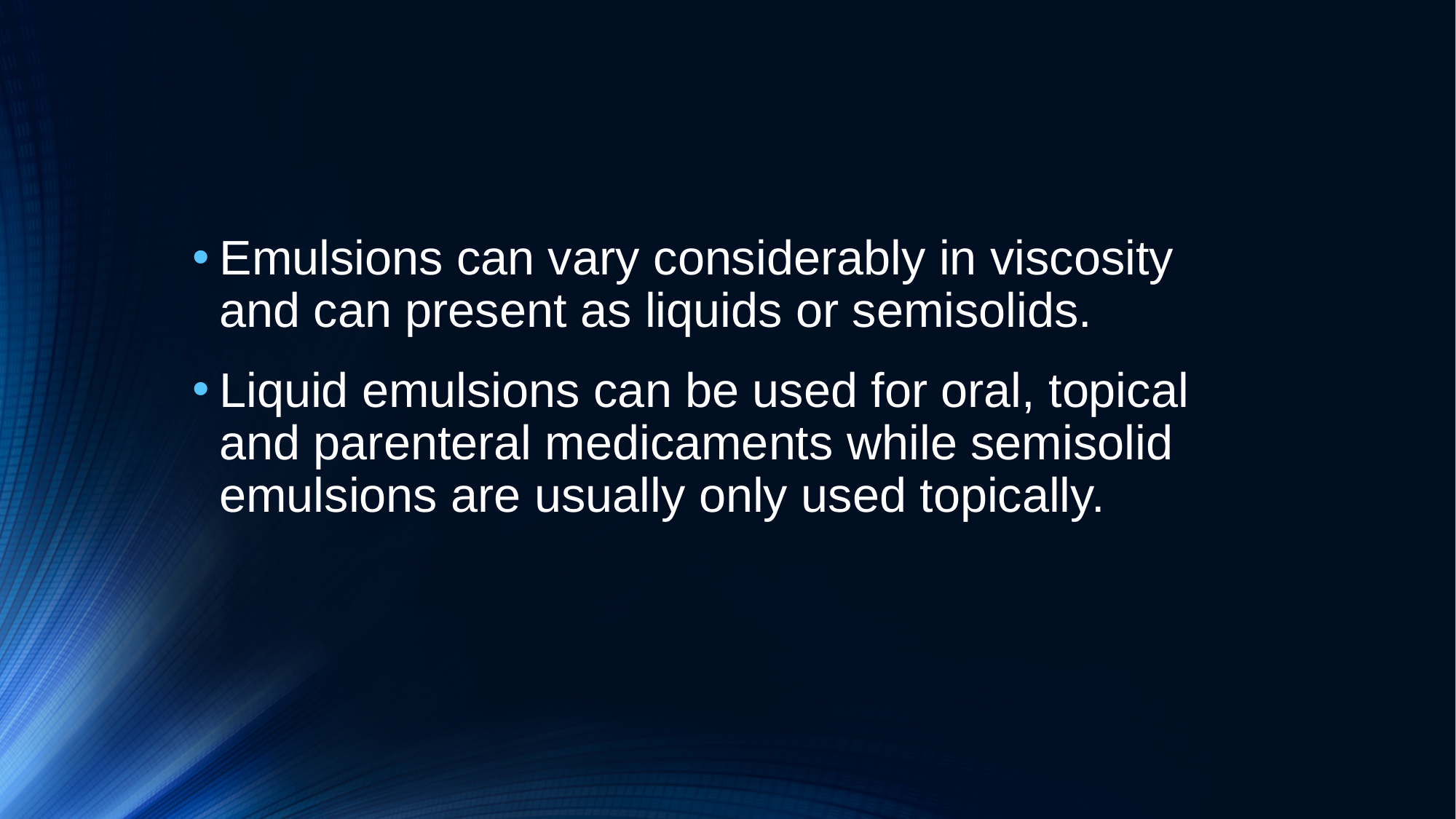

Emulsions can vary considerably in viscosity and can present as liquids or semisolids.
Liquid emulsions can be used for oral, topical and parenteral medicaments while semisolid emulsions are usually only used topically.